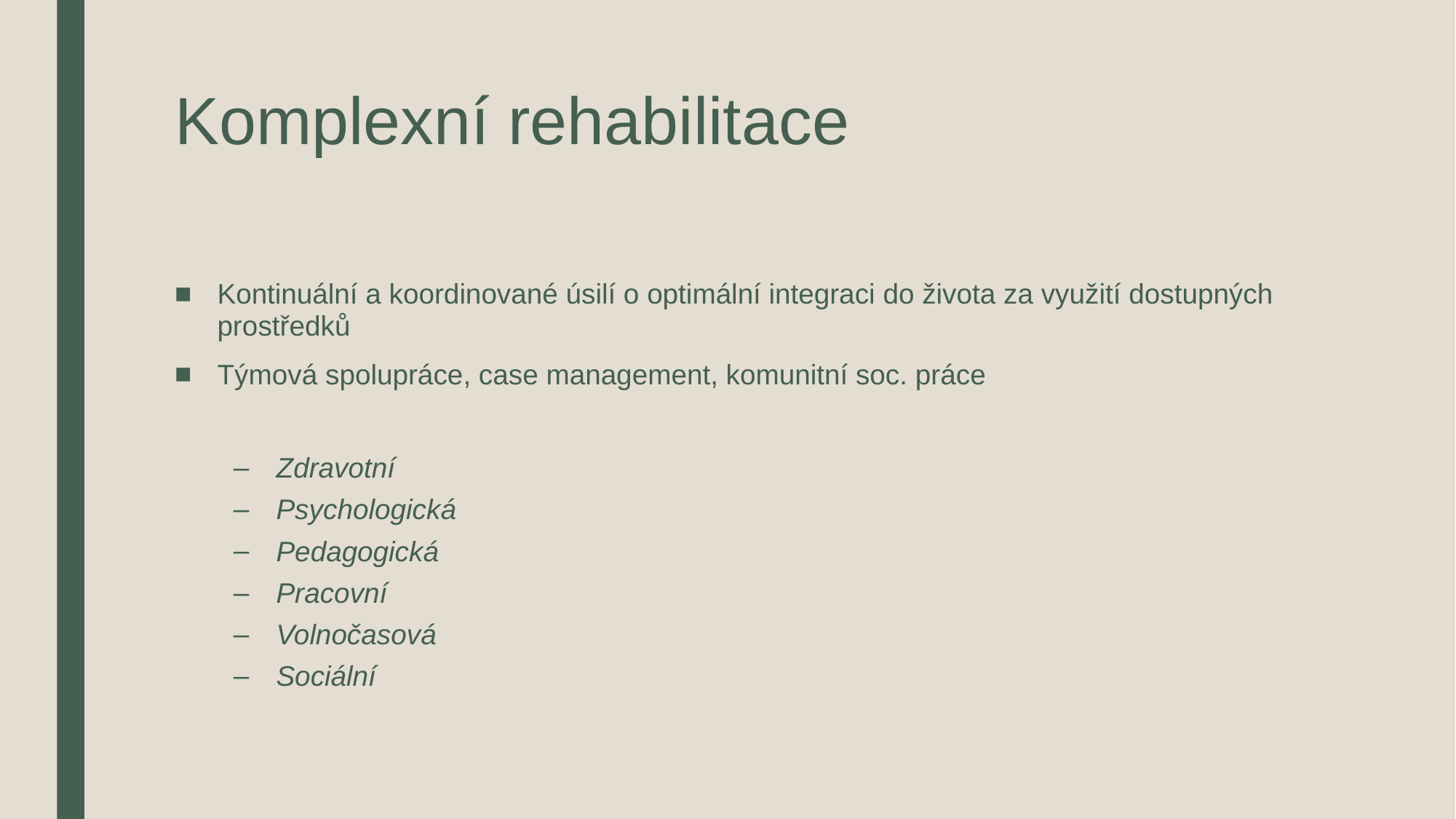

# Komplexní rehabilitace
Kontinuální a koordinované úsilí o optimální integraci do života za využití dostupných prostředků
Týmová spolupráce, case management, komunitní soc. práce

Zdravotní
Psychologická
Pedagogická
Pracovní
Volnočasová
Sociální